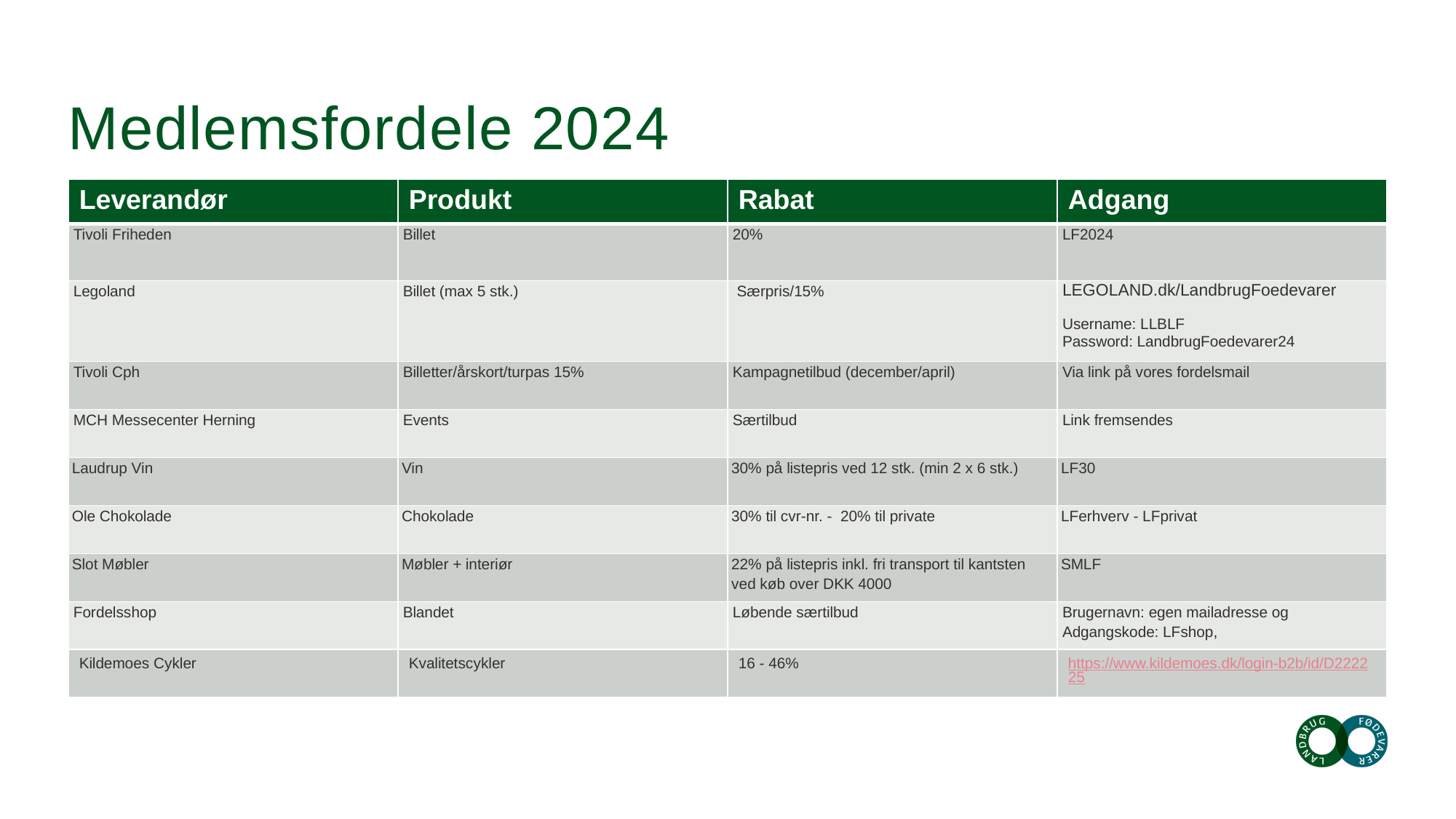

# Medlemsfordele 2024
| Leverandør | Produkt | Rabat | Adgang |
| --- | --- | --- | --- |
| Tivoli Friheden | Billet | 20% | LF2024 |
| Legoland | Billet (max 5 stk.) | Særpris/15% | LEGOLAND.dk/LandbrugFoedevarer Username: LLBLF Password: LandbrugFoedevarer24 |
| Tivoli Cph | Billetter/årskort/turpas 15% | Kampagnetilbud (december/april) | Via link på vores fordelsmail |
| MCH Messecenter Herning | Events | Særtilbud | Link fremsendes |
| Laudrup Vin | Vin | 30% på listepris ved 12 stk. (min 2 x 6 stk.) | LF30 |
| Ole Chokolade | Chokolade | 30% til cvr-nr. - 20% til private | LFerhverv - LFprivat |
| Slot Møbler | Møbler + interiør | 22% på listepris inkl. fri transport til kantsten ved køb over DKK 4000 | SMLF |
| Fordelsshop | Blandet | Løbende særtilbud | Brugernavn: egen mailadresse og Adgangskode: LFshop, |
| Kildemoes Cykler | Kvalitetscykler | 16 - 46% | https://www.kildemoes.dk/login-b2b/id/D222225 |